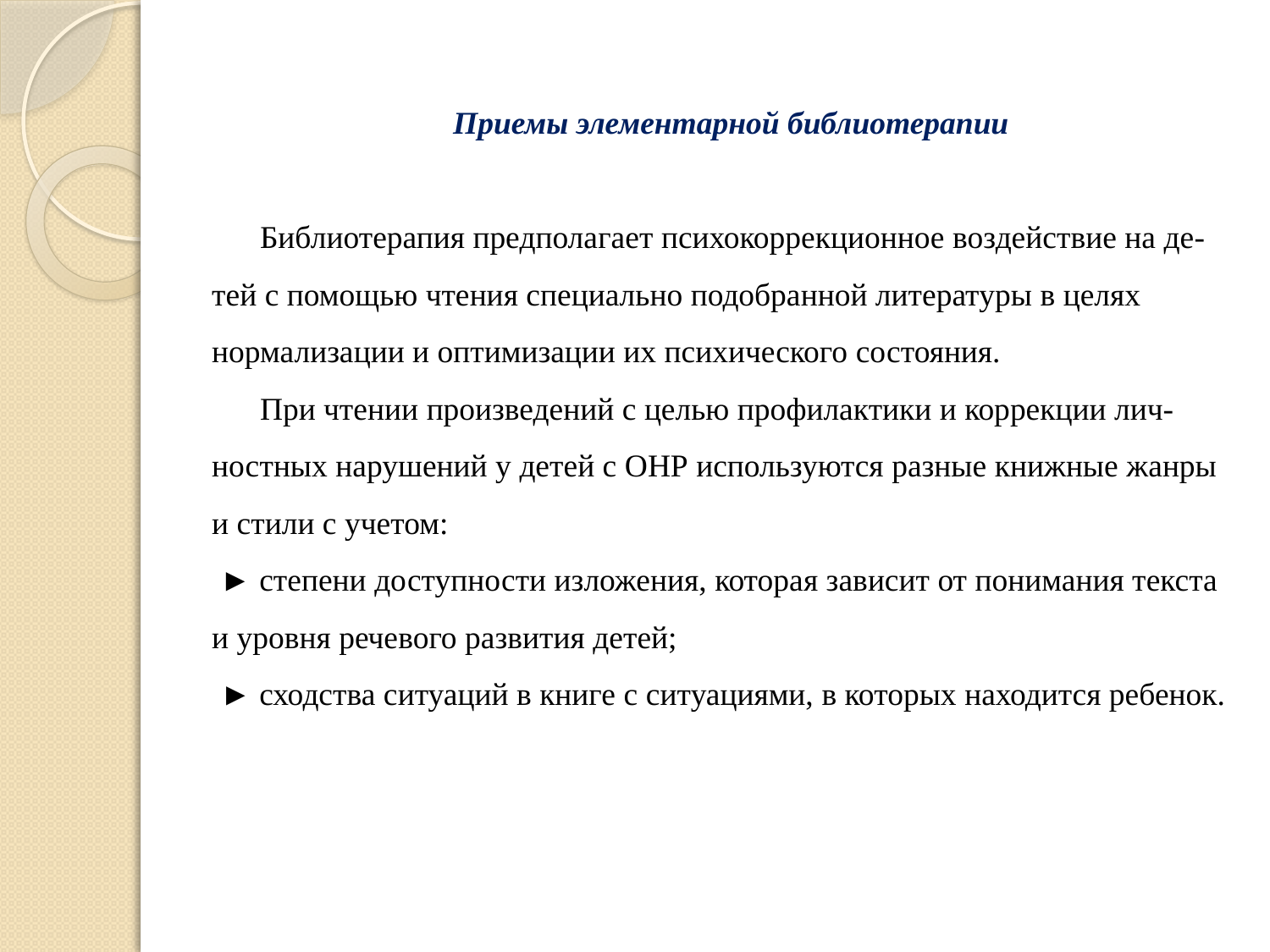

# Приемы элементарной библиотерапии Библиотерапия предполагает психокоррекционное воздействие на де-тей с помощью чтения специально подобранной литературы в целях нормализации и оптимизации их психического состояния. При чтении произведений с целью профилактики и коррекции лич-ностных нарушений у детей с ОНР используются разные книжные жанры и стили с учетом: ► степени доступности изложения, которая зависит от понимания текста и уровня речевого развития детей; ► сходства ситуаций в книге с ситуациями, в которых находится ребенок.